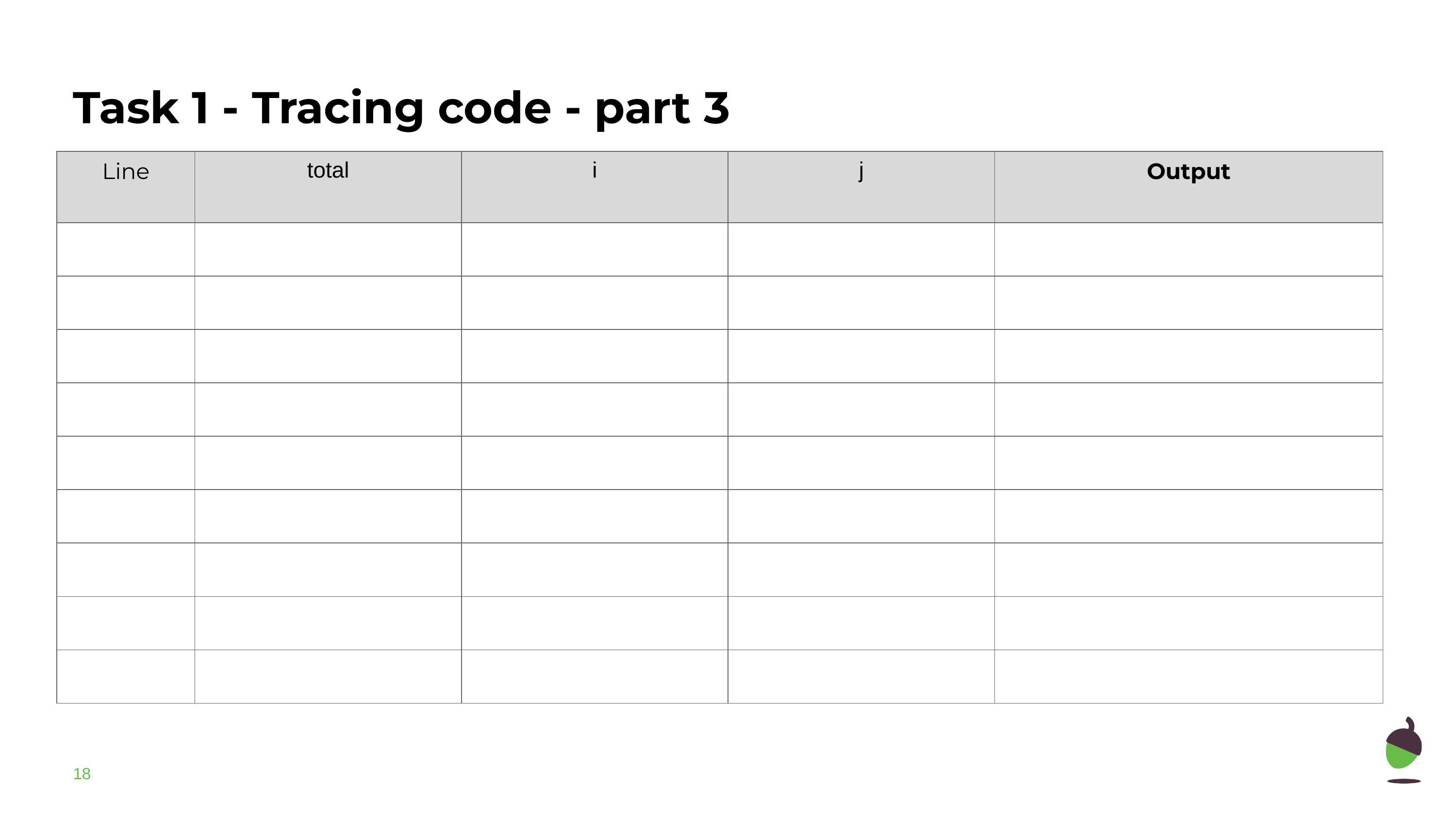

# Task 1 - Tracing code - part 3

| Line | total | i | j | Output |
| --- | --- | --- | --- | --- |
|  |  |  |  |  |
|  |  |  |  |  |
|  |  |  |  |  |
|  |  |  |  |  |
|  |  |  |  |  |
|  |  |  |  |  |
|  |  |  |  |  |
|  |  |  |  |  |
|  |  |  |  |  |

18